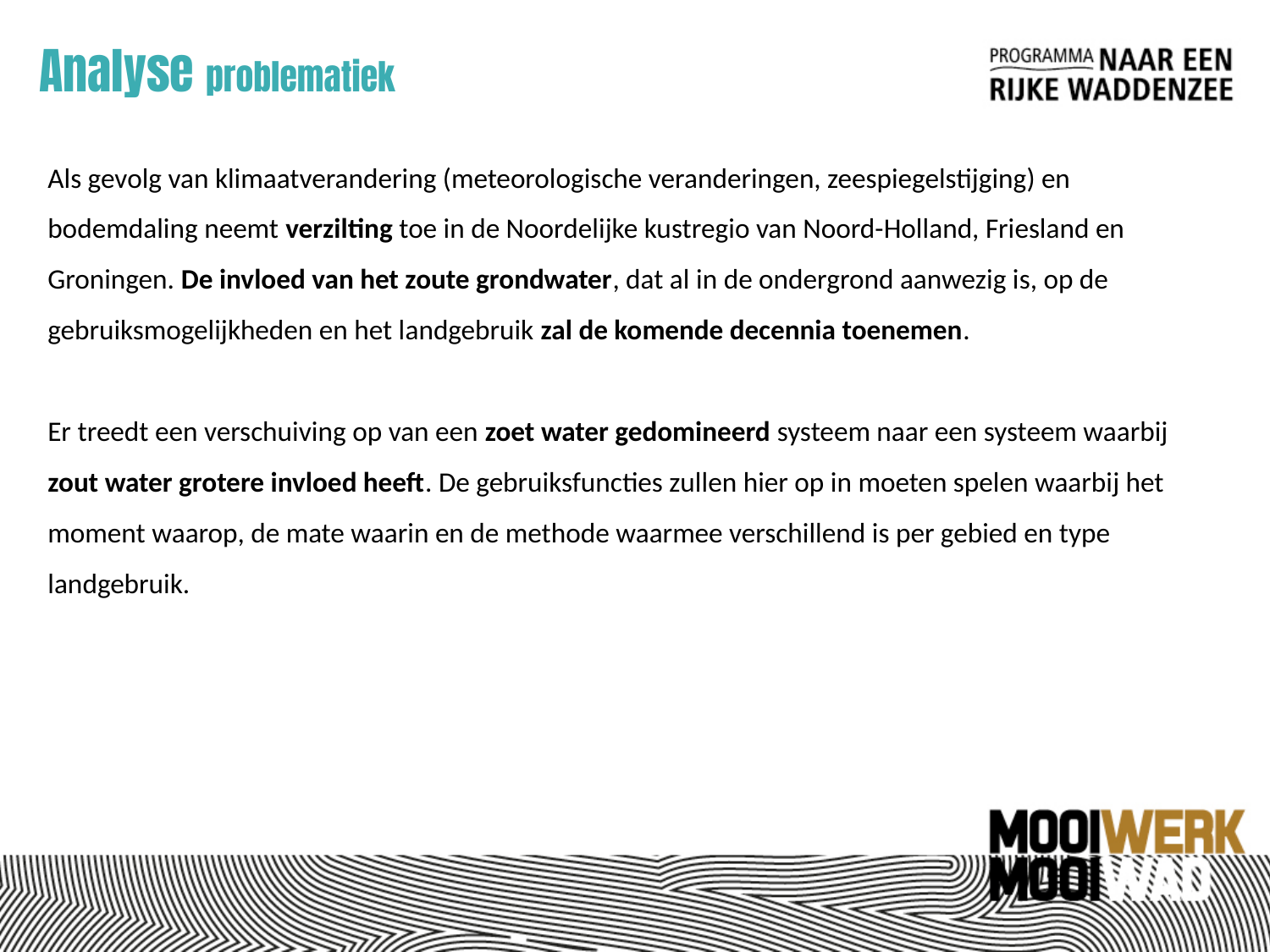

Analyse problematiek

Als gevolg van klimaatverandering (meteorologische veranderingen, zeespiegelstijging) en bodemdaling neemt verzilting toe in de Noordelijke kustregio van Noord-Holland, Friesland en Groningen. De invloed van het zoute grondwater, dat al in de ondergrond aanwezig is, op de gebruiksmogelijkheden en het landgebruik zal de komende decennia toenemen.

Er treedt een verschuiving op van een zoet water gedomineerd systeem naar een systeem waarbij zout water grotere invloed heeft. De gebruiksfuncties zullen hier op in moeten spelen waarbij het moment waarop, de mate waarin en de methode waarmee verschillend is per gebied en type landgebruik.

Hoe dunner de regenwaterlens, des te meer het grensvlak zoet-zout water het maaiveld nadert en des te groter het risico op zout water in de wortelzone